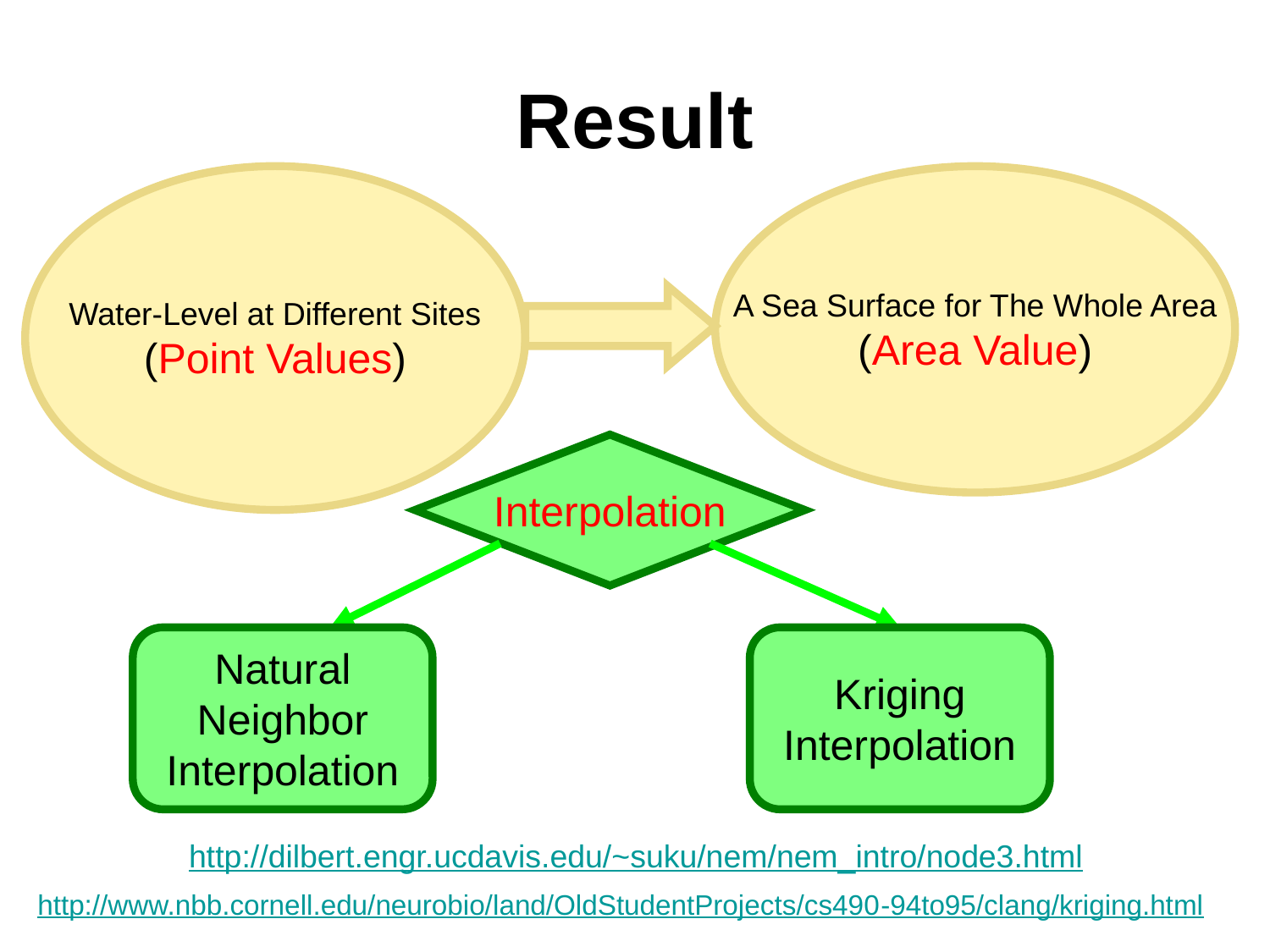

# Result
Water-Level at Different Sites
(Point Values)
A Sea Surface for The Whole Area
(Area Value)

Interpolation

Natural
Neighbor
Interpolation
Kriging
Interpolation
http://dilbert.engr.ucdavis.edu/~suku/nem/nem_intro/node3.html
http://www.nbb.cornell.edu/neurobio/land/OldStudentProjects/cs490-94to95/clang/kriging.html